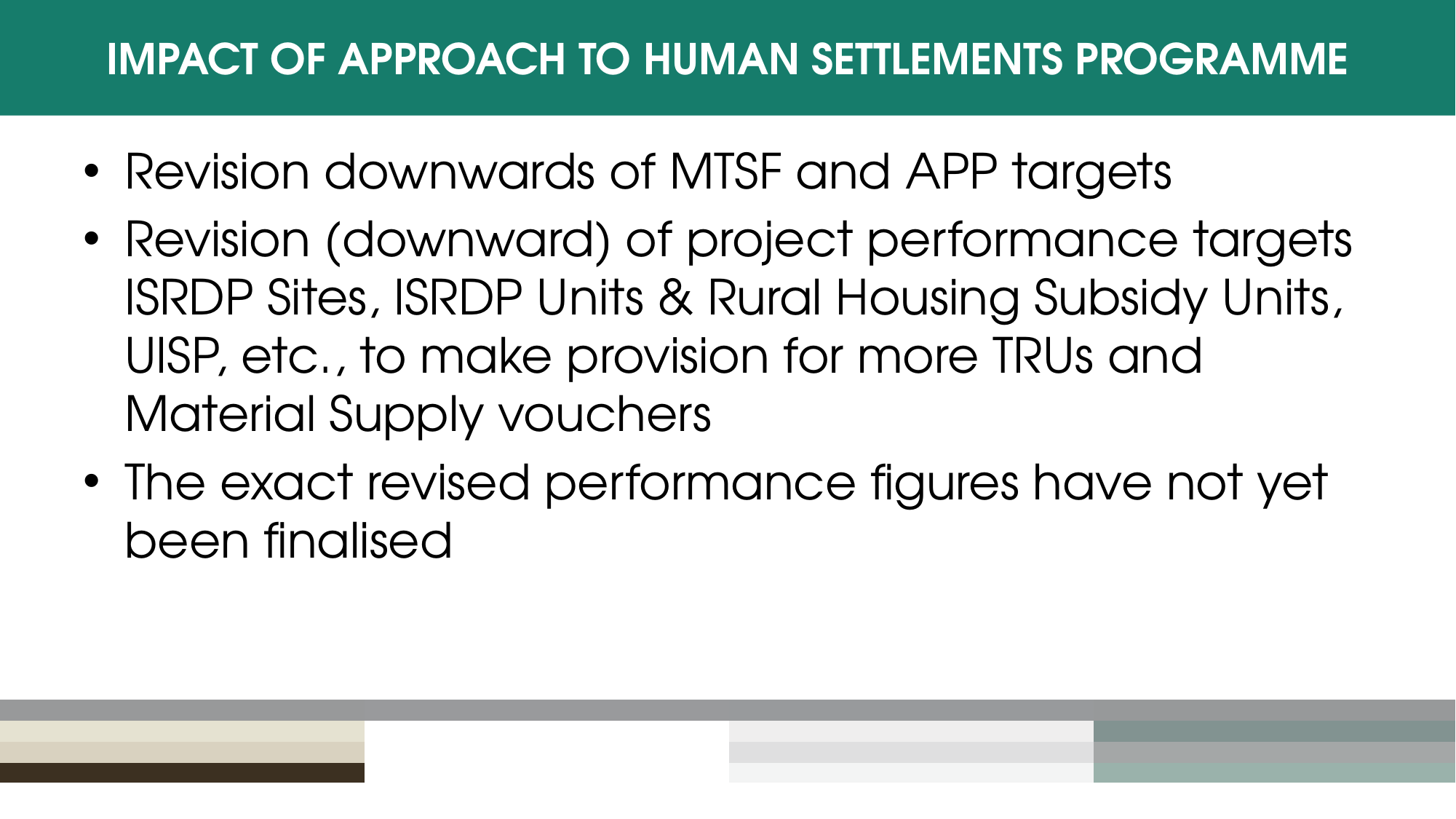

# IMPACT OF APPROACH TO HUMAN SETTLEMENTS PROGRAMME
Revision downwards of MTSF and APP targets
Revision (downward) of project performance targets ISRDP Sites, ISRDP Units & Rural Housing Subsidy Units, UISP, etc., to make provision for more TRUs and Material Supply vouchers
The exact revised performance figures have not yet been finalised